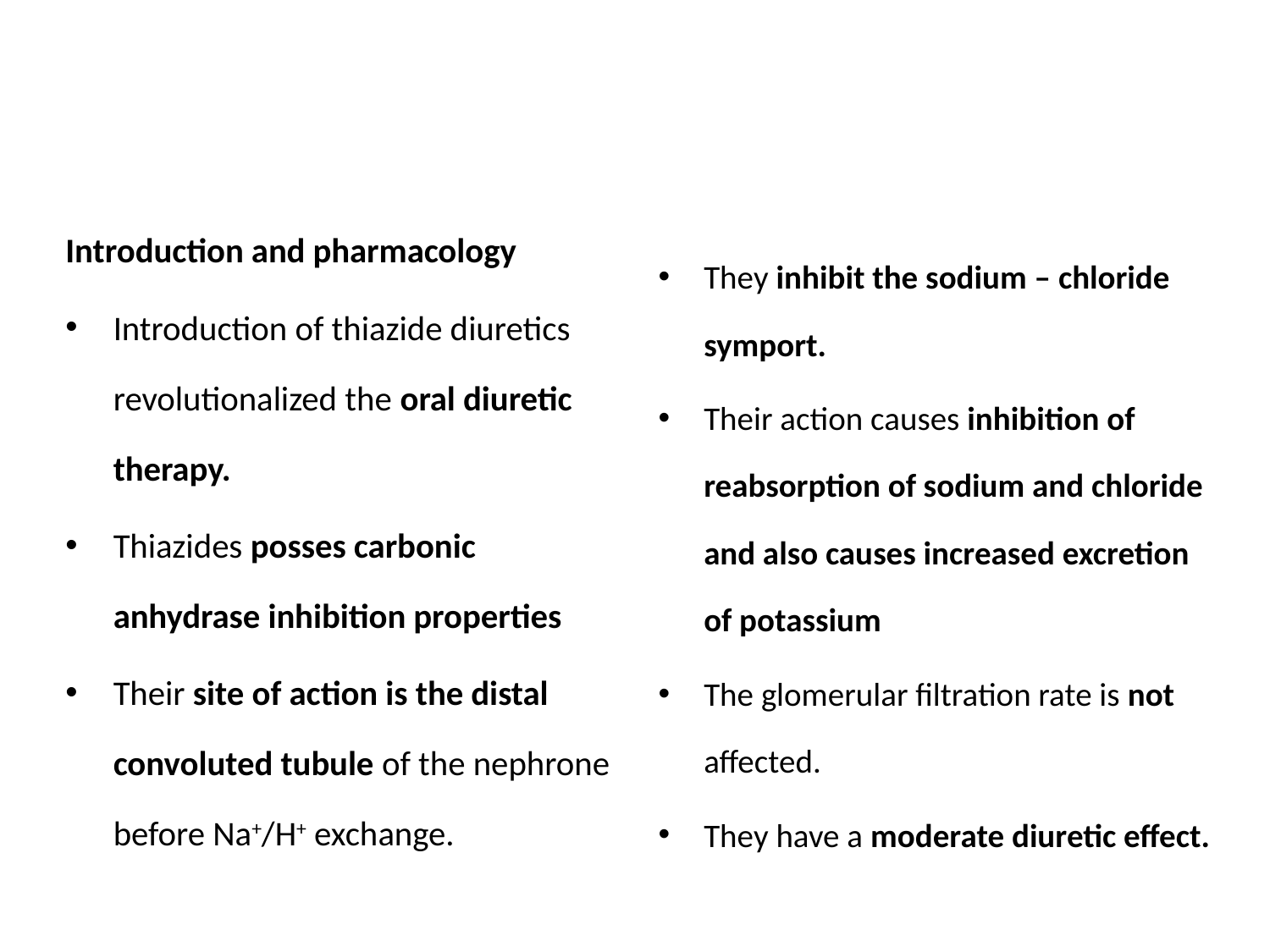

#
Introduction and pharmacology
Introduction of thiazide diuretics revolutionalized the oral diuretic therapy.
Thiazides posses carbonic anhydrase inhibition properties
Their site of action is the distal convoluted tubule of the nephrone before Na+/H+ exchange.

They inhibit the sodium – chloride symport.
Their action causes inhibition of reabsorption of sodium and chloride and also causes increased excretion of potassium
The glomerular filtration rate is not affected.
They have a moderate diuretic effect.